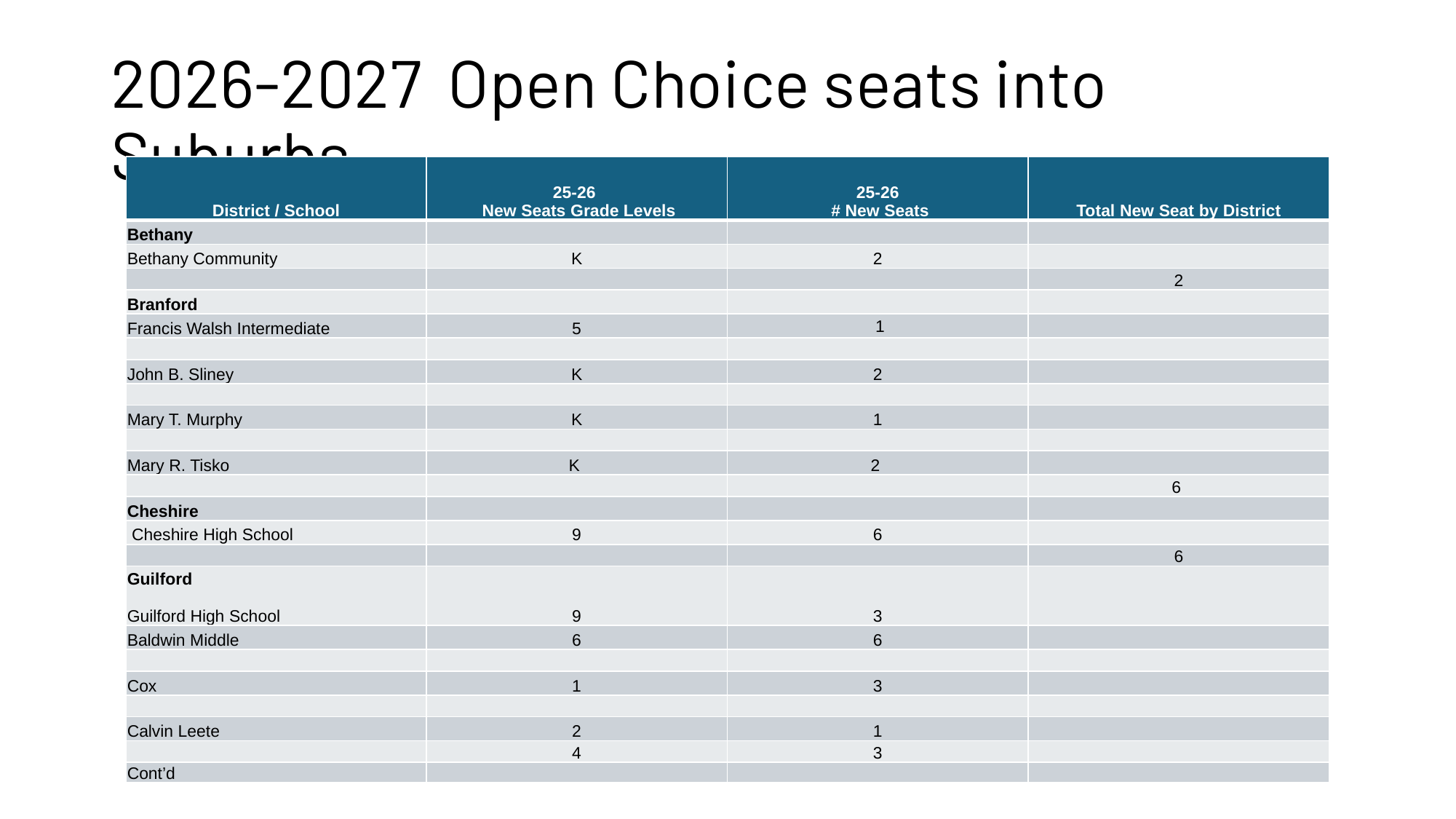

# 2026-2027  Open Choice seats into Suburbs
| District / School | 25-26 New Seats Grade Levels | 25-26 # New Seats | Total New Seat by District |
| --- | --- | --- | --- |
| Bethany |  |  |  |
| Bethany Community | K | 2 |  |
|  |  |  | 2 |
| Branford |  |  |  |
| Francis Walsh Intermediate | 5 | 1 |  |
|  |  |  |  |
| John B. Sliney | K | 2 |  |
|  |  |  |  |
| Mary T. Murphy | K | 1 |  |
|  |  |  |  |
| Mary R. Tisko | K | 2 |  |
|  |  |  | 6 |
| Cheshire |  |  |  |
| Cheshire High School | 9 | 6 |  |
|  |  |  | 6 |
| Guilford Guilford High School | 9 | 3 |  |
| Baldwin Middle | 6 | 6 |  |
|  |  |  |  |
| Cox | 1 | 3 |  |
|  |  |  |  |
| Calvin Leete | 2 | 1 |  |
|  | 4 | 3 |  |
| Cont’d |  |  |  |